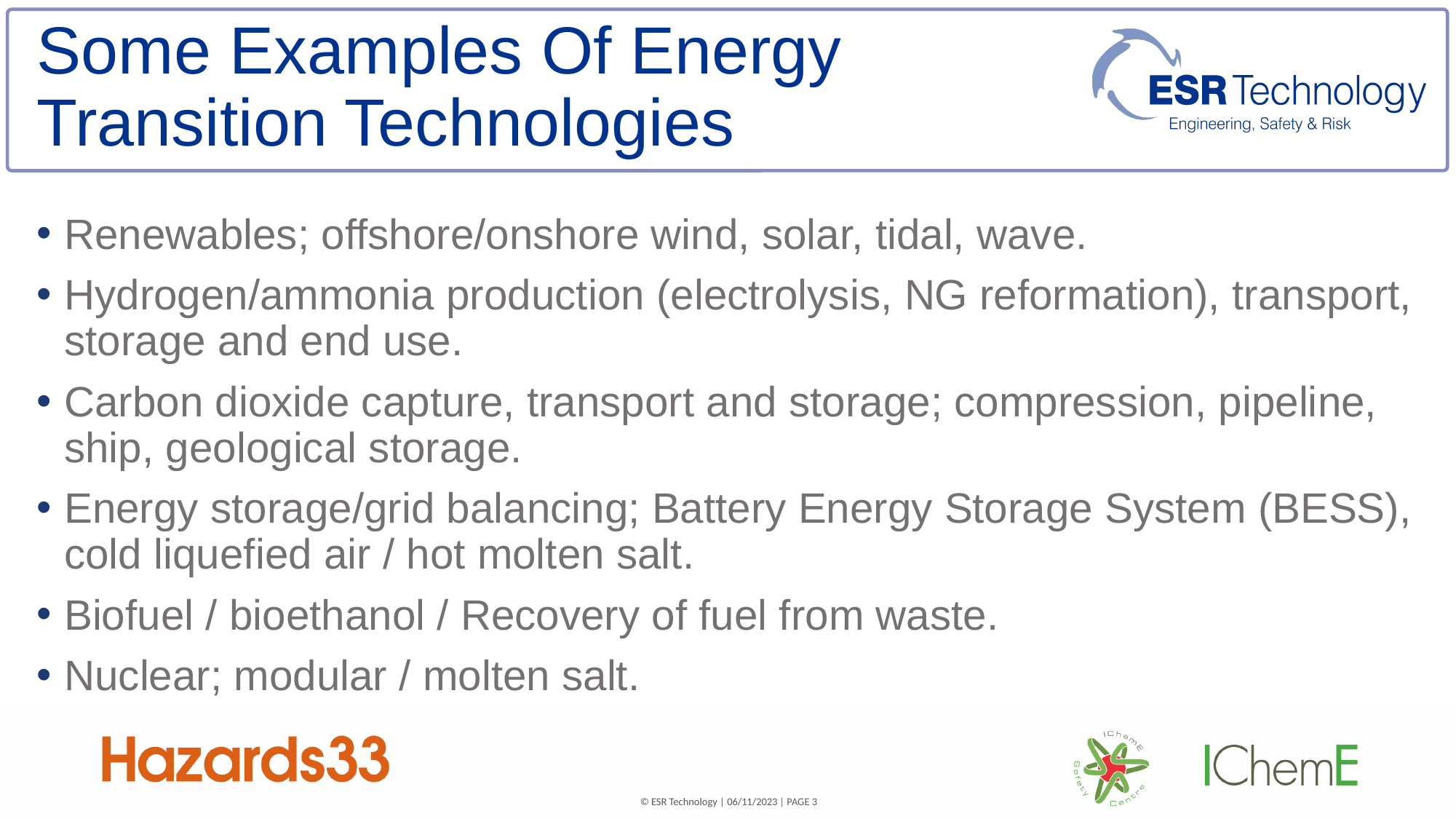

# Some Examples Of Energy Transition Technologies
Renewables; offshore/onshore wind, solar, tidal, wave.
Hydrogen/ammonia production (electrolysis, NG reformation), transport, storage and end use.
Carbon dioxide capture, transport and storage; compression, pipeline, ship, geological storage.
Energy storage/grid balancing; Battery Energy Storage System (BESS), cold liquefied air / hot molten salt.
Biofuel / bioethanol / Recovery of fuel from waste.
Nuclear; modular / molten salt.